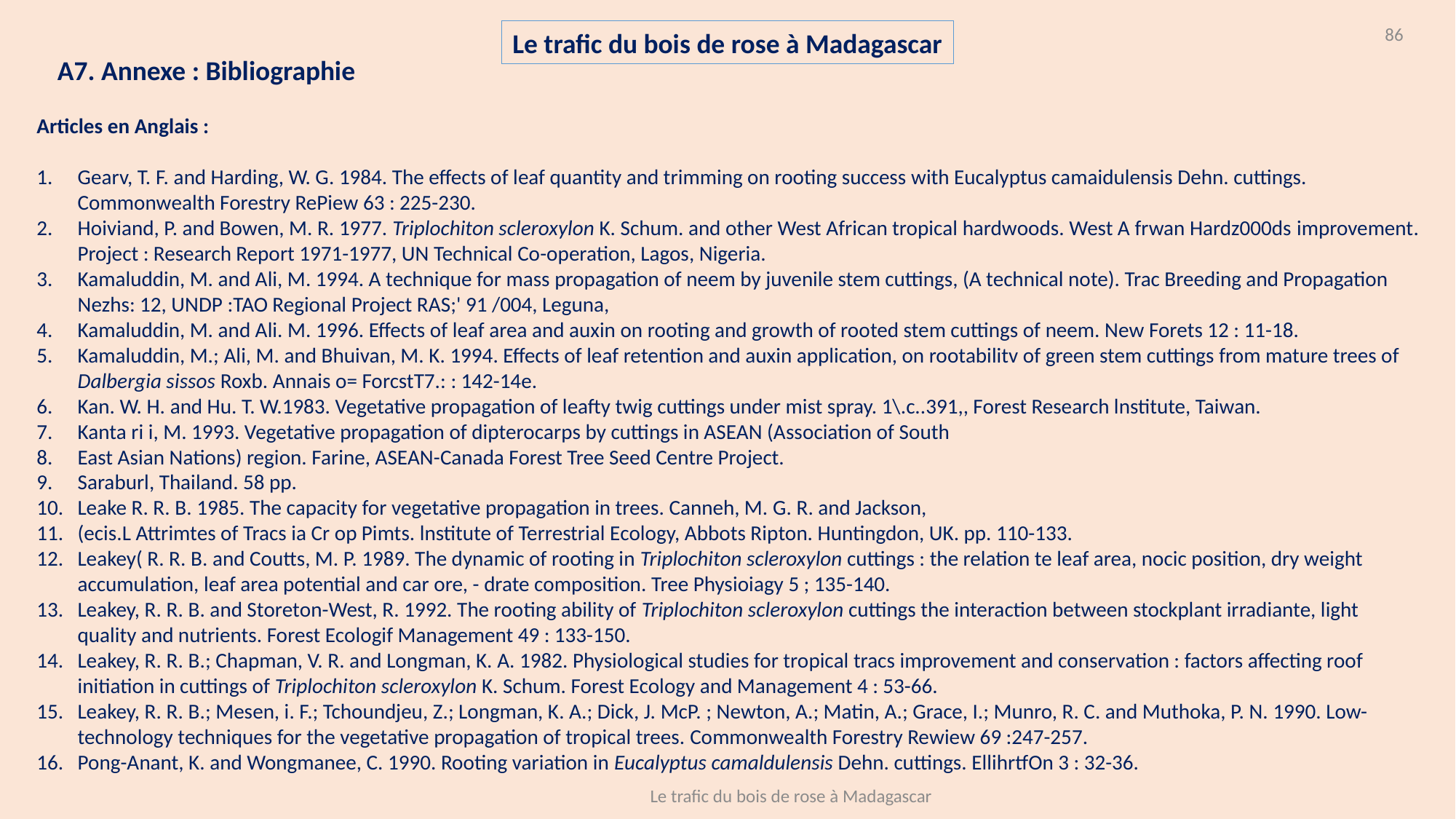

86
Le trafic du bois de rose à Madagascar
A7. Annexe : Bibliographie
Articles en Anglais :

Gearv, T. F. and Harding, W. G. 1984. The effects of leaf quantity and trimming on rooting success with Eucalyptus camaidulensis Dehn. cuttings. Commonwealth Forestry RePiew 63 : 225-230.
Hoiviand, P. and Bowen, M. R. 1977. Triplochiton scleroxylon K. Schum. and other West African tropical hardwoods. West A frwan Hardz000ds improvement. Project : Research Report 1971-1977, UN Technical Co-operation, Lagos, Nigeria.
Kamaluddin, M. and Ali, M. 1994. A technique for mass propagation of neem by juvenile stem cuttings, (A technical note). Trac Breeding and Propagation Nezhs: 12, UNDP :TAO Regional Project RAS;' 91 /004, Leguna,
Kamaluddin, M. and Ali. M. 1996. Effects of leaf area and auxin on rooting and growth of rooted stem cuttings of neem. New Forets 12 : 11-18.
Kamaluddin, M.; Ali, M. and Bhuivan, M. K. 1994. Effects of leaf retention and auxin application, on rootabilitv of green stem cuttings from mature trees of Dalbergia sissos Roxb. Annais o= ForcstT7.: : 142-14e.
Kan. W. H. and Hu. T. W.1983. Vegetative propagation of leafty twig cuttings under mist spray. 1\.c..391,, Forest Research lnstitute, Taiwan.
Kanta ri i, M. 1993. Vegetative propagation of dipterocarps by cuttings in ASEAN (Association of South
East Asian Nations) region. Farine, ASEAN-Canada Forest Tree Seed Centre Project.
Saraburl, Thailand. 58 pp.
Leake R. R. B. 1985. The capacity for vegetative propagation in trees. Canneh, M. G. R. and Jackson,
(ecis.L Attrimtes of Tracs ia Cr op Pimts. lnstitute of Terrestrial Ecology, Abbots Ripton. Huntingdon, UK. pp. 110-133.
Leakey( R. R. B. and Coutts, M. P. 1989. The dynamic of rooting in Triplochiton scleroxylon cuttings : the relation te leaf area, nocic position, dry weight accumulation, leaf area potential and car ore, - drate composition. Tree Physioiagy 5 ; 135-140.
Leakey, R. R. B. and Storeton-West, R. 1992. The rooting ability of Triplochiton scleroxylon cuttings the interaction between stockplant irradiante, light quality and nutrients. Forest Ecologif Management 49 : 133-150.
Leakey, R. R. B.; Chapman, V. R. and Longman, K. A. 1982. Physiological studies for tropical tracs improvement and conservation : factors affecting roof initiation in cuttings of Triplochiton scleroxylon K. Schum. Forest Ecology and Management 4 : 53-66.
Leakey, R. R. B.; Mesen, i. F.; Tchoundjeu, Z.; Longman, K. A.; Dick, J. McP. ; Newton, A.; Matin, A.; Grace, I.; Munro, R. C. and Muthoka, P. N. 1990. Low-technology techniques for the vegetative propagation of tropical trees. Commonwealth Forestry Rewiew 69 :247-257.
Pong-Anant, K. and Wongmanee, C. 1990. Rooting variation in Eucalyptus camaldulensis Dehn. cuttings. EllihrtfOn 3 : 32-36.
Le trafic du bois de rose à Madagascar